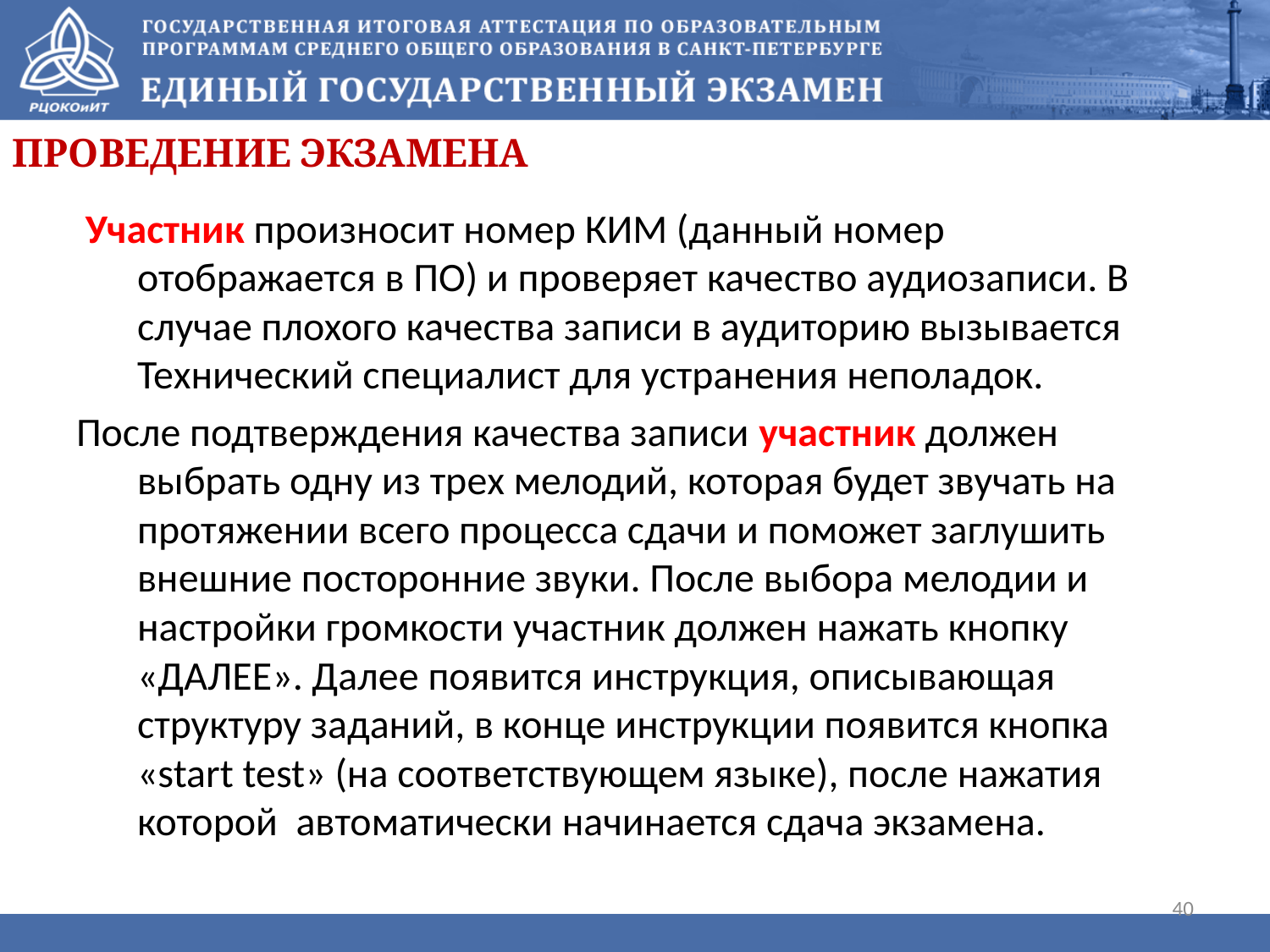

Проведение экзамена
 Участник произносит номер КИМ (данный номер отображается в ПО) и проверяет качество аудиозаписи. В случае плохого качества записи в аудиторию вызывается Технический специалист для устранения неполадок.
После подтверждения качества записи участник должен выбрать одну из трех мелодий, которая будет звучать на протяжении всего процесса сдачи и поможет заглушить внешние посторонние звуки. После выбора мелодии и настройки громкости участник должен нажать кнопку «ДАЛЕЕ». Далее появится инструкция, описывающая структуру заданий, в конце инструкции появится кнопка «start test» (на соответствующем языке), после нажатия которой  автоматически начинается сдача экзамена.

40